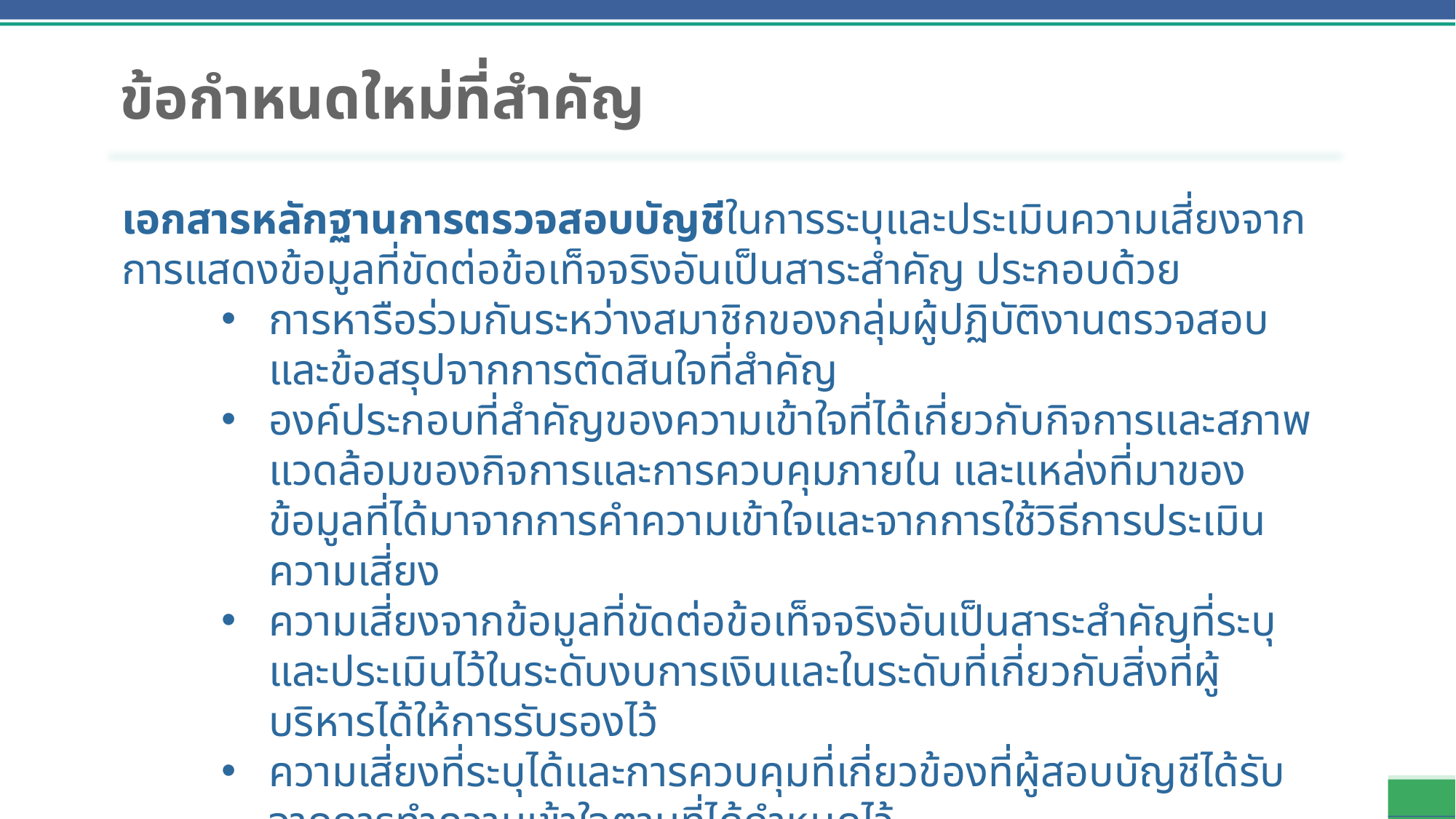

# ข้อกำหนดใหม่ที่สำคัญ
เอกสารหลักฐานการตรวจสอบบัญชีในการระบุและประเมินความเสี่ยงจากการแสดงข้อมูลที่ขัดต่อข้อเท็จจริงอันเป็นสาระสำคัญ ประกอบด้วย
การหารือร่วมกันระหว่างสมาชิกของกลุ่มผู้ปฏิบัติงานตรวจสอบและข้อสรุปจากการตัดสินใจที่สำคัญ
องค์ประกอบที่สำคัญของความเข้าใจที่ได้เกี่ยวกับกิจการและสภาพแวดล้อมของกิจการและการควบคุมภายใน และแหล่งที่มาของข้อมูลที่ได้มาจากการคำความเข้าใจและจากการใช้วิธีการประเมินความเสี่ยง
ความเสี่ยงจากข้อมูลที่ขัดต่อข้อเท็จจริงอันเป็นสาระสำคัญที่ระบุและประเมินไว้ในระดับงบการเงินและในระดับที่เกี่ยวกับสิ่งที่ผู้บริหารได้ให้การรับรองไว้
ความเสี่ยงที่ระบุได้และการควบคุมที่เกี่ยวข้องที่ผู้สอบบัญชีได้รับจากการทำความเข้าใจตามที่ได้กำหนดไว้